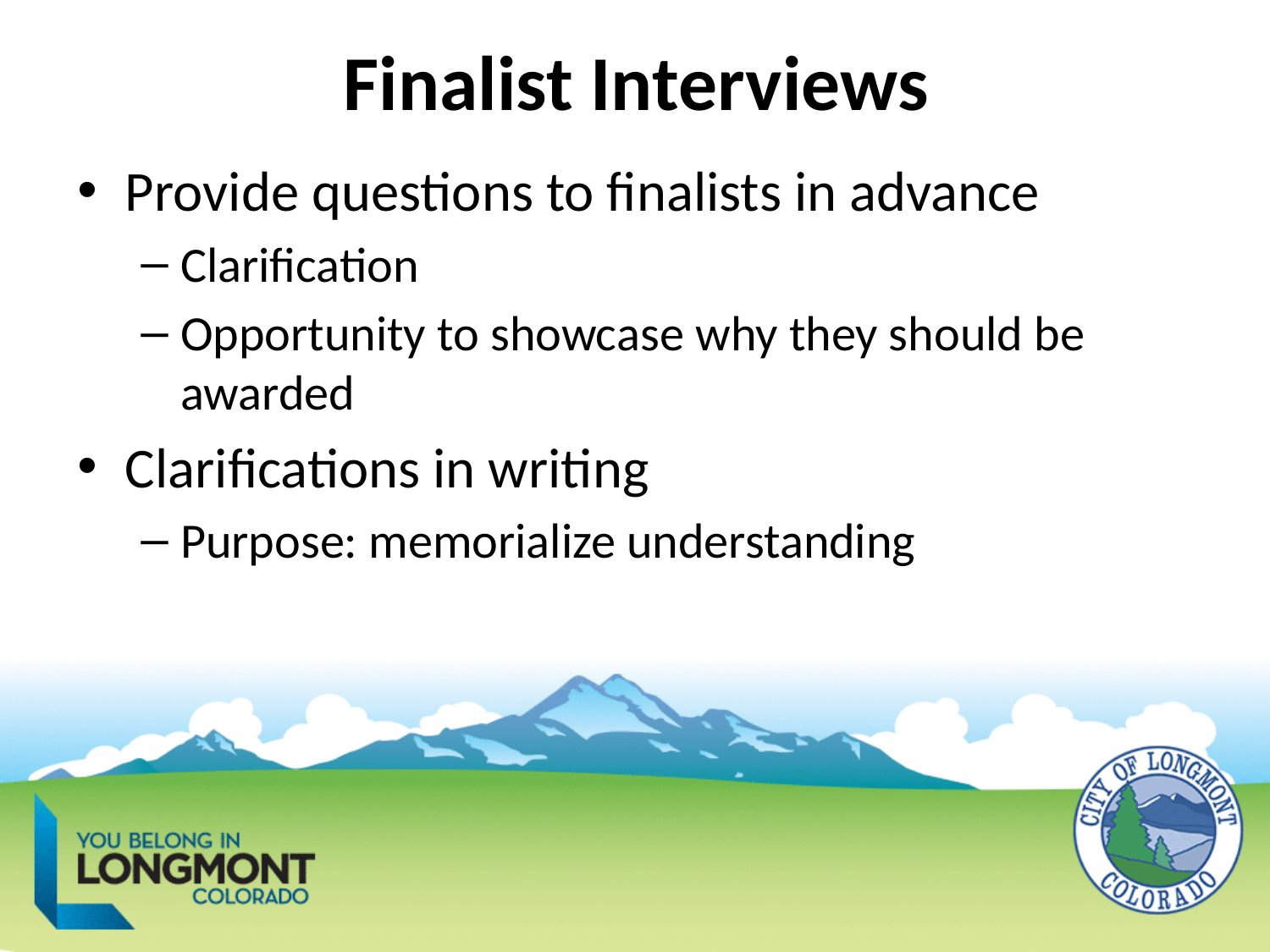

# Finalist Interviews
Provide questions to finalists in advance
Clarification
Opportunity to showcase why they should be awarded
Clarifications in writing
Purpose: memorialize understanding